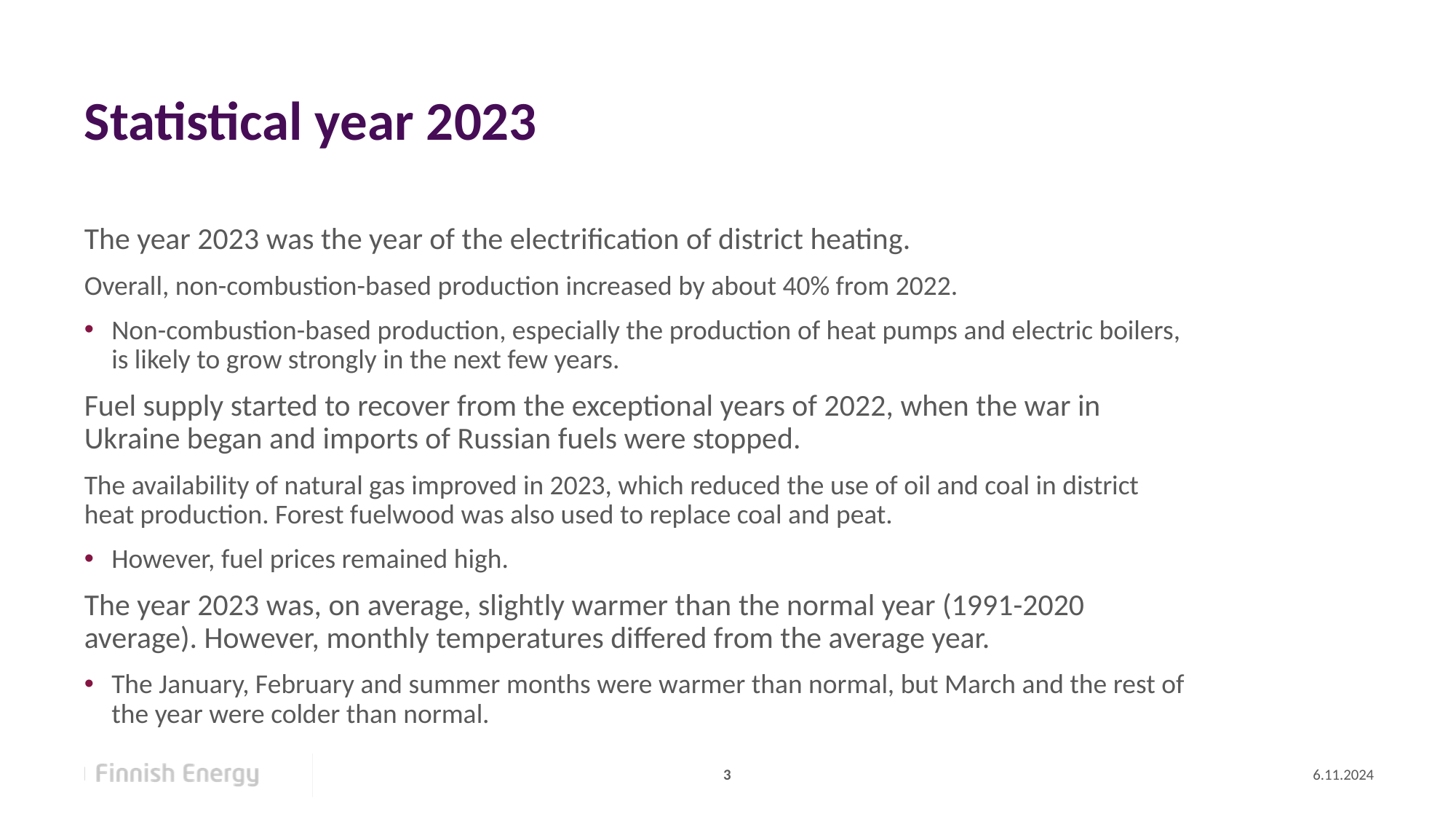

# Statistical year 2023
The year 2023 was the year of the electrification of district heating.
Overall, non-combustion-based production increased by about 40% from 2022.
Non-combustion-based production, especially the production of heat pumps and electric boilers, is likely to grow strongly in the next few years.
Fuel supply started to recover from the exceptional years of 2022, when the war in Ukraine began and imports of Russian fuels were stopped.
The availability of natural gas improved in 2023, which reduced the use of oil and coal in district heat production. Forest fuelwood was also used to replace coal and peat.
However, fuel prices remained high.
The year 2023 was, on average, slightly warmer than the normal year (1991-2020 average). However, monthly temperatures differed from the average year.
The January, February and summer months were warmer than normal, but March and the rest of the year were colder than normal.

3
6.11.2024